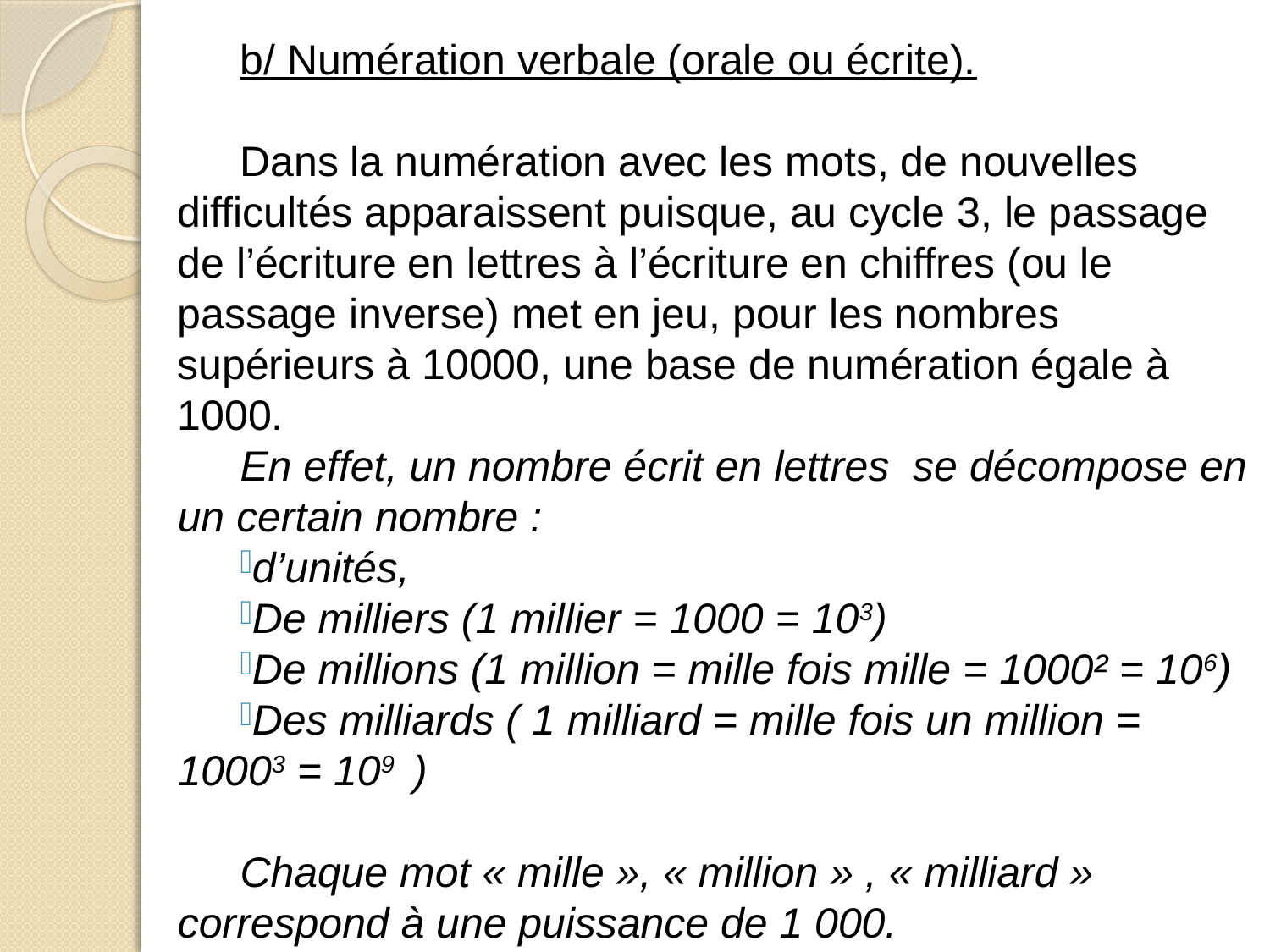

b/ Numération verbale (orale ou écrite).

Dans la numération avec les mots, de nouvelles difficultés apparaissent puisque, au cycle 3, le passage de l’écriture en lettres à l’écriture en chiffres (ou le passage inverse) met en jeu, pour les nombres supérieurs à 10000, une base de numération égale à 1000.
En effet, un nombre écrit en lettres  se décompose en un certain nombre :
d’unités,
De milliers (1 millier = 1000 = 103)
De millions (1 million = mille fois mille = 1000² = 106)
Des milliards ( 1 milliard = mille fois un million = 10003 = 109  )

Chaque mot « mille », « million » , « milliard » correspond à une puissance de 1 000.